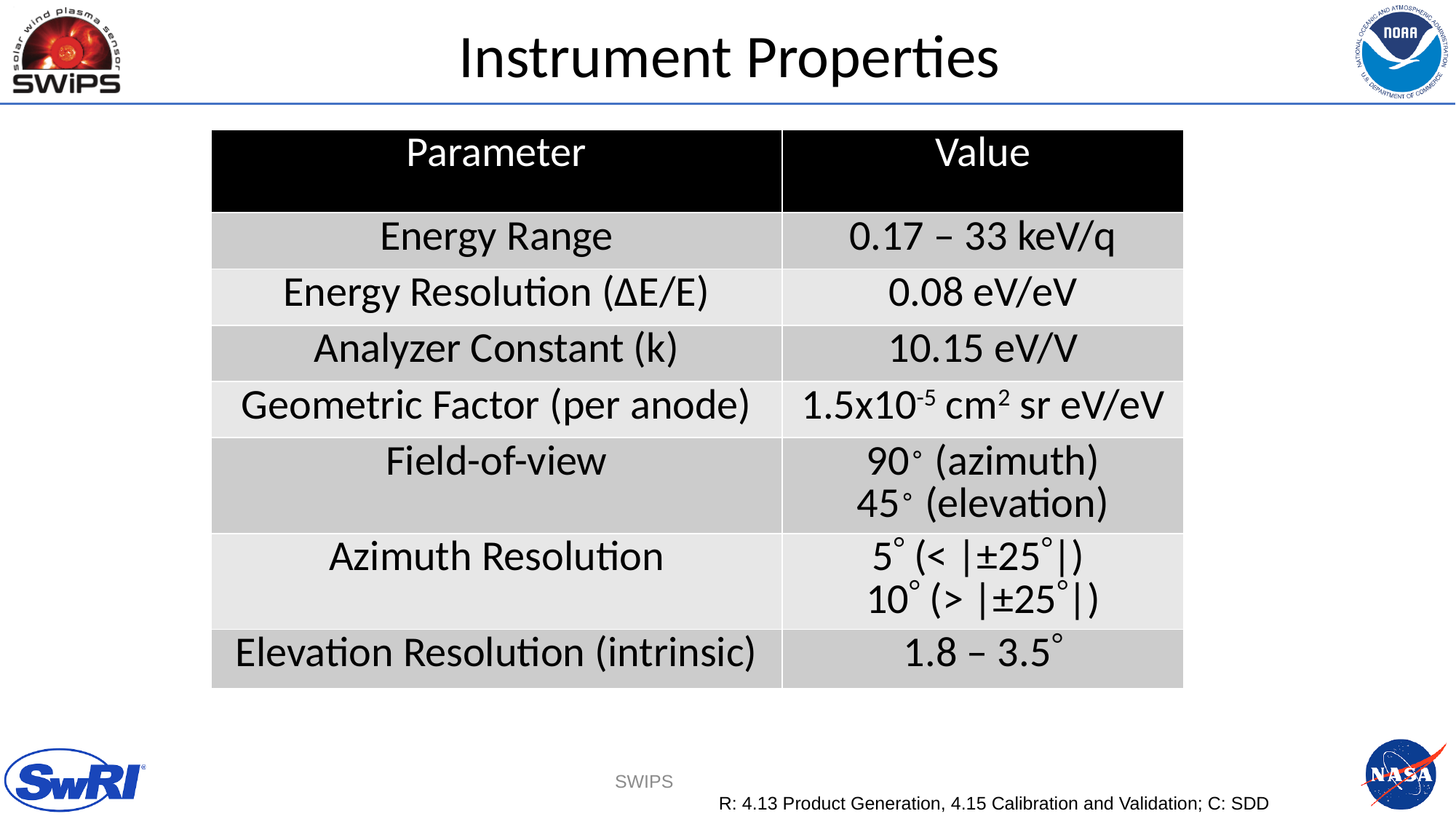

# Instrument Properties
| Parameter | Value |
| --- | --- |
| Energy Range | 0.17 – 33 keV/q |
| Energy Resolution (∆E/E) | 0.08 eV/eV |
| Analyzer Constant (k) | 10.15 eV/V |
| Geometric Factor (per anode) | 1.5x10-5 cm2 sr eV/eV |
| Field-of-view | 90∘ (azimuth) 45∘ (elevation) |
| Azimuth Resolution | 5° (< |±25°|) 10° (> |±25°|) |
| Elevation Resolution (intrinsic) | 1.8 – 3.5° |
SWIPS
R: 4.13 Product Generation, 4.15 Calibration and Validation; C: SDD